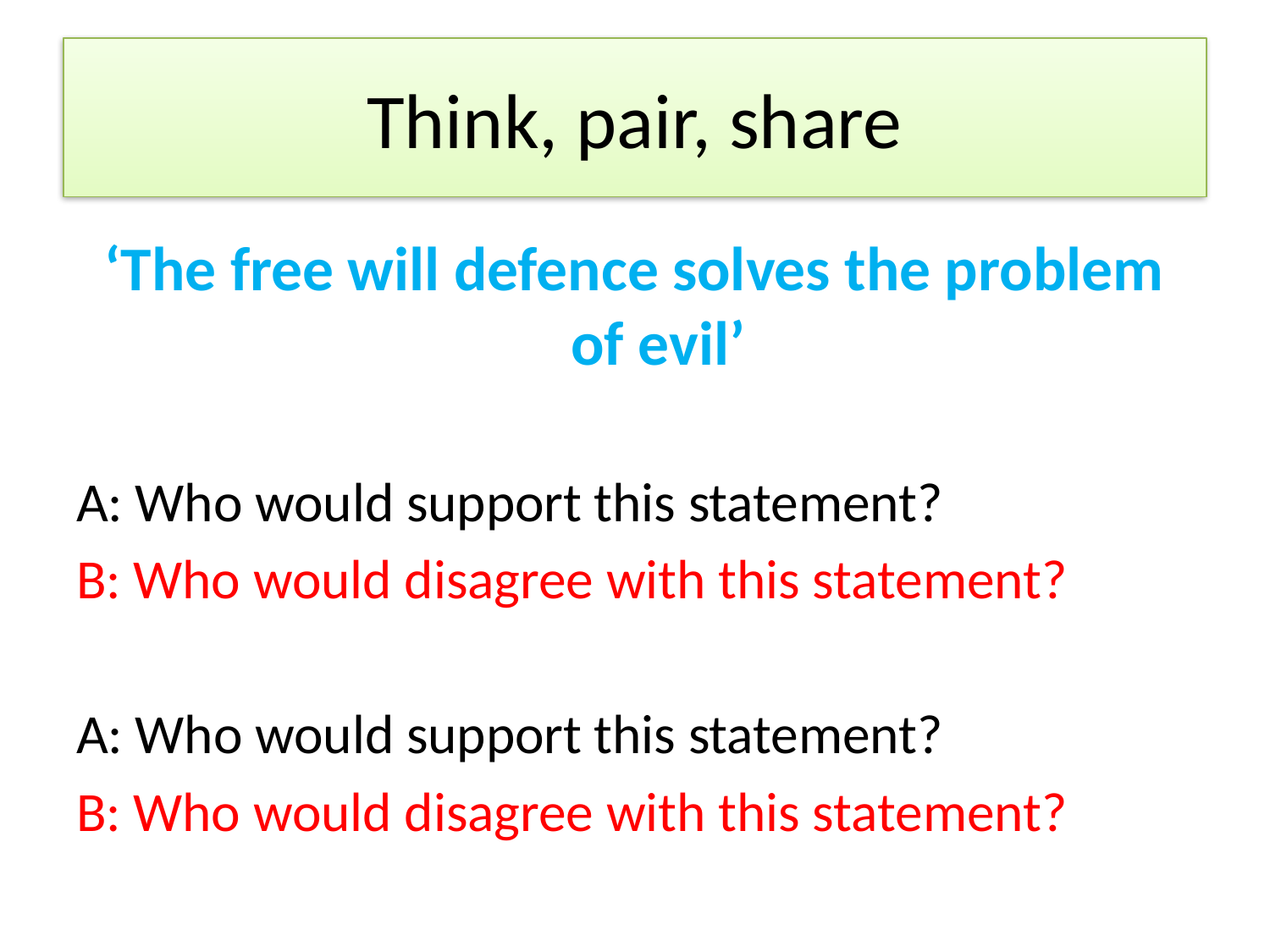

# Think, pair, share
‘The free will defence solves the problem of evil’

A: Who would support this statement?
B: Who would disagree with this statement?

A: Who would support this statement?
B: Who would disagree with this statement?